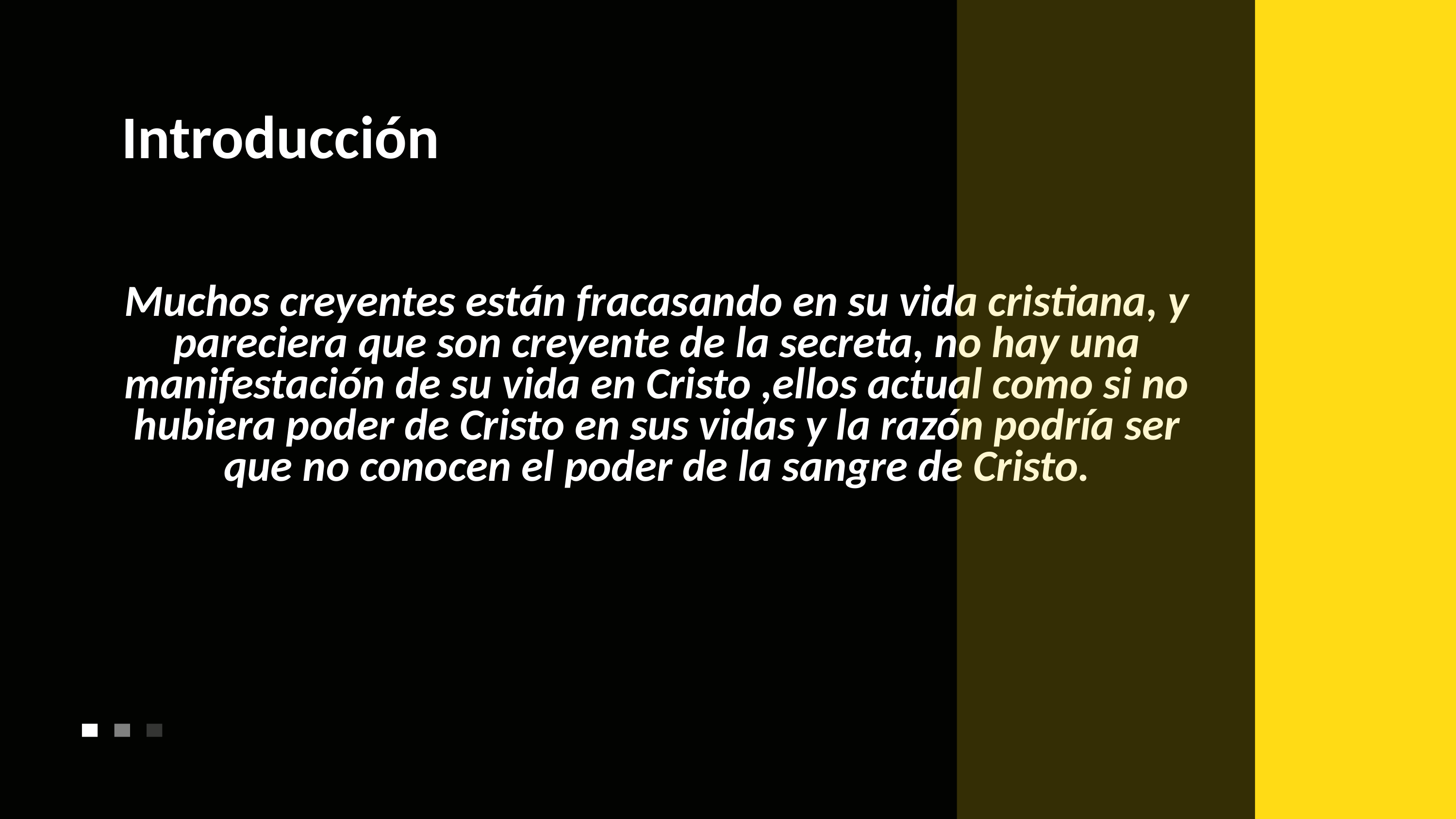

Introducción
Muchos creyentes están fracasando en su vida cristiana, y pareciera que son creyente de la secreta, no hay una manifestación de su vida en Cristo ,ellos actual como si no hubiera poder de Cristo en sus vidas y la razón podría ser que no conocen el poder de la sangre de Cristo.